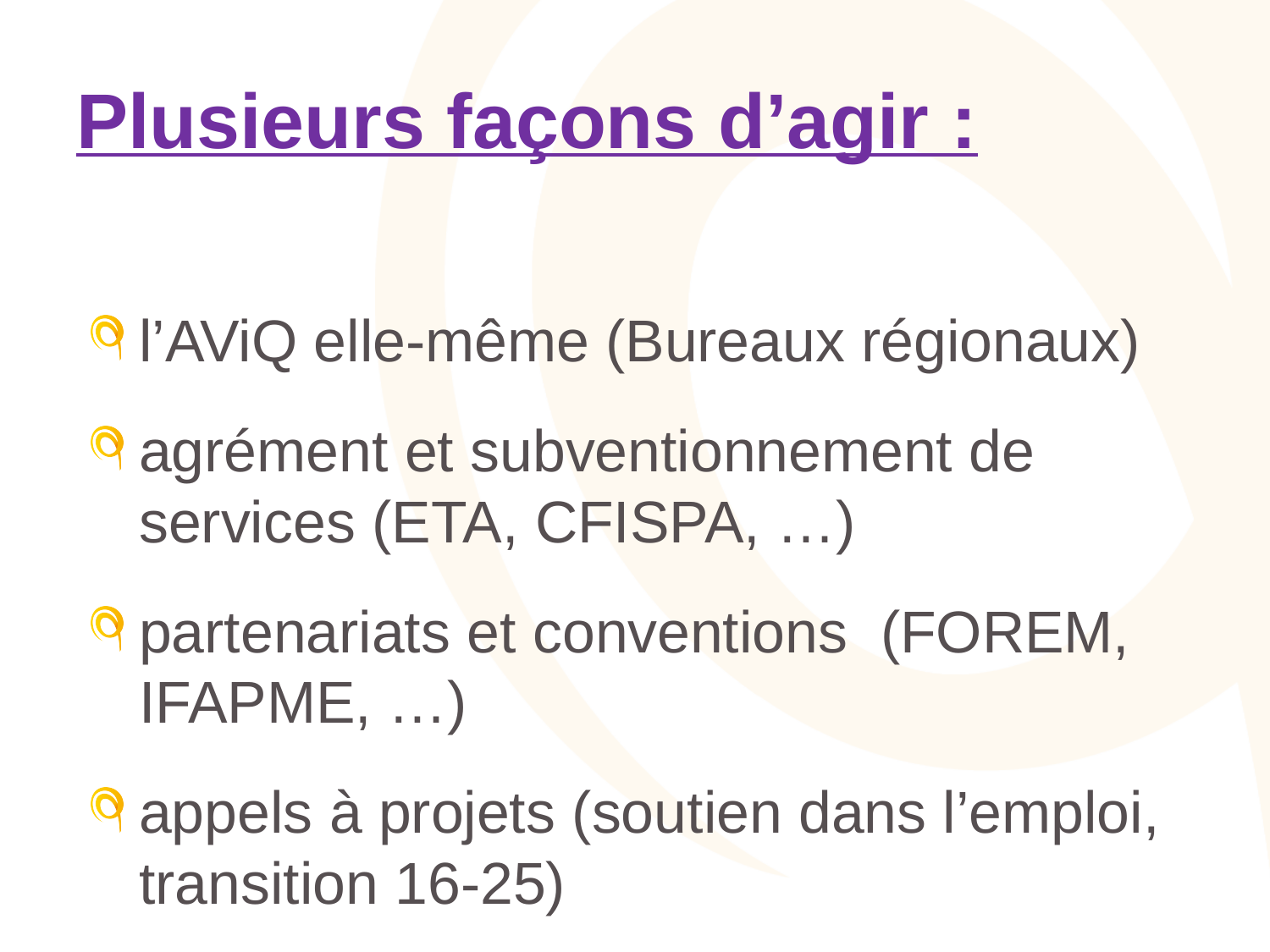

# Plusieurs façons d’agir :
l’AViQ elle-même (Bureaux régionaux)
agrément et subventionnement de services (ETA, CFISPA, …)
partenariats et conventions  (FOREM, IFAPME, …)
appels à projets (soutien dans l’emploi, transition 16-25)